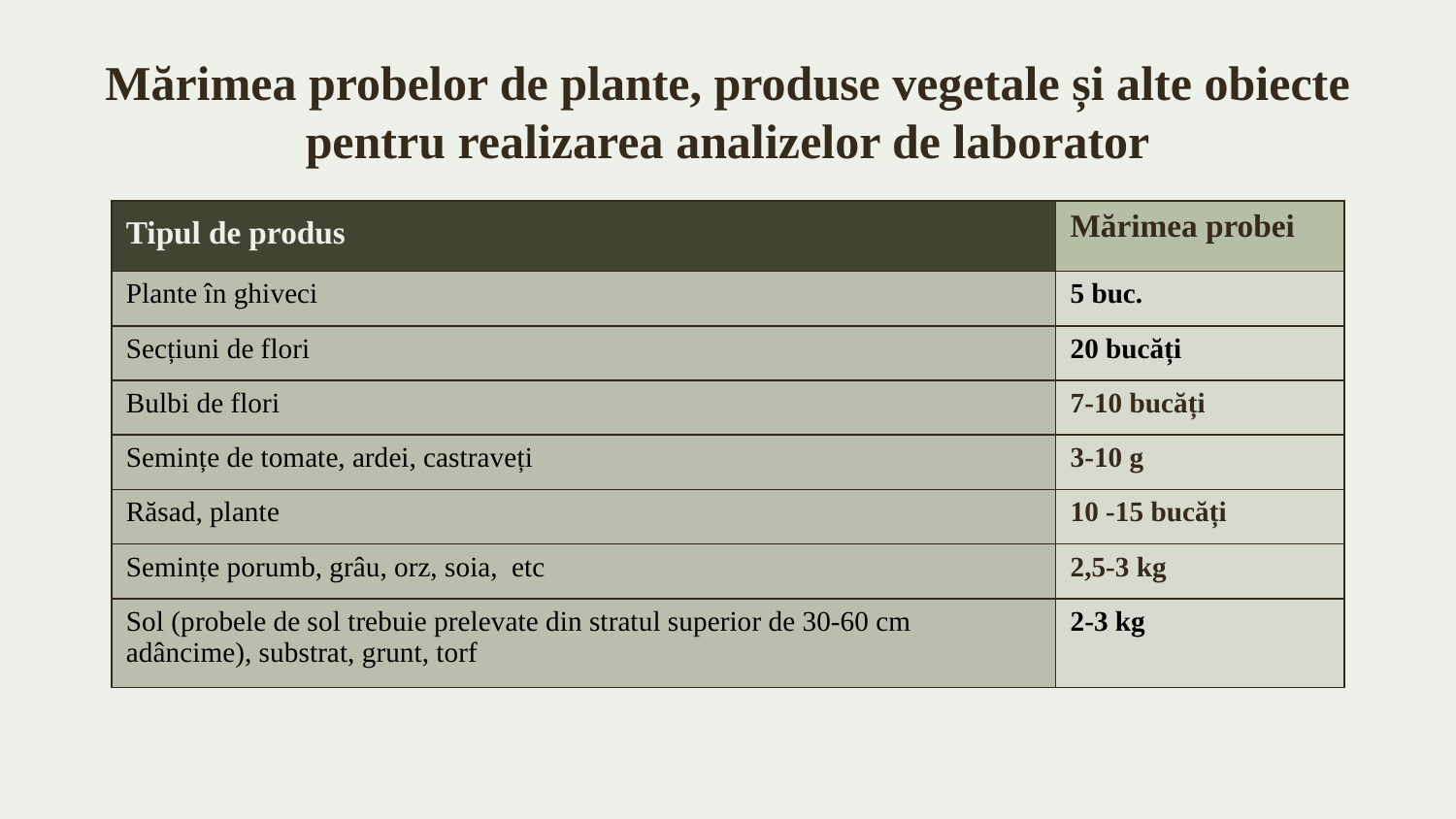

# Mărimea probelor de plante, produse vegetale și alte obiecte pentru realizarea analizelor de laborator
| Tipul de produs | Mărimea probei |
| --- | --- |
| Plante în ghiveci | 5 buc. |
| Secțiuni de flori | 20 bucăți |
| Bulbi de flori | 7-10 bucăți |
| Semințe de tomate, ardei, castraveți | 3-10 g |
| Răsad, plante | 10 -15 bucăți |
| Semințe porumb, grâu, orz, soia, etc | 2,5-3 kg |
| Sol (probele de sol trebuie prelevate din stratul superior de 30-60 cm adâncime), substrat, grunt, torf | 2-3 kg |